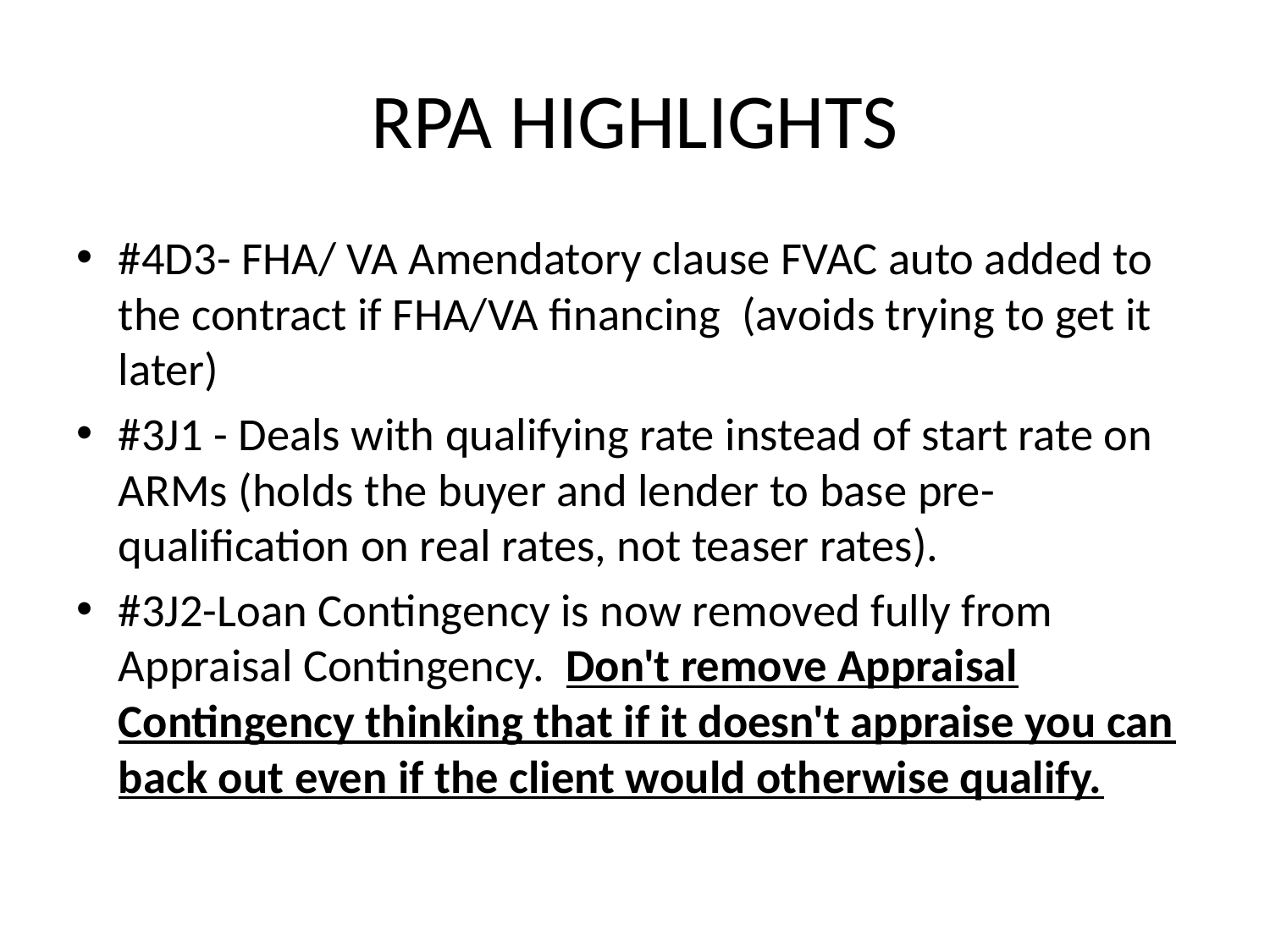

# RPA HIGHLIGHTS
#4D3- FHA/ VA Amendatory clause FVAC auto added to the contract if FHA/VA financing  (avoids trying to get it later)
#3J1 - Deals with qualifying rate instead of start rate on ARMs (holds the buyer and lender to base pre-qualification on real rates, not teaser rates).
#3J2-Loan Contingency is now removed fully from Appraisal Contingency.  Don't remove Appraisal Contingency thinking that if it doesn't appraise you can back out even if the client would otherwise qualify.